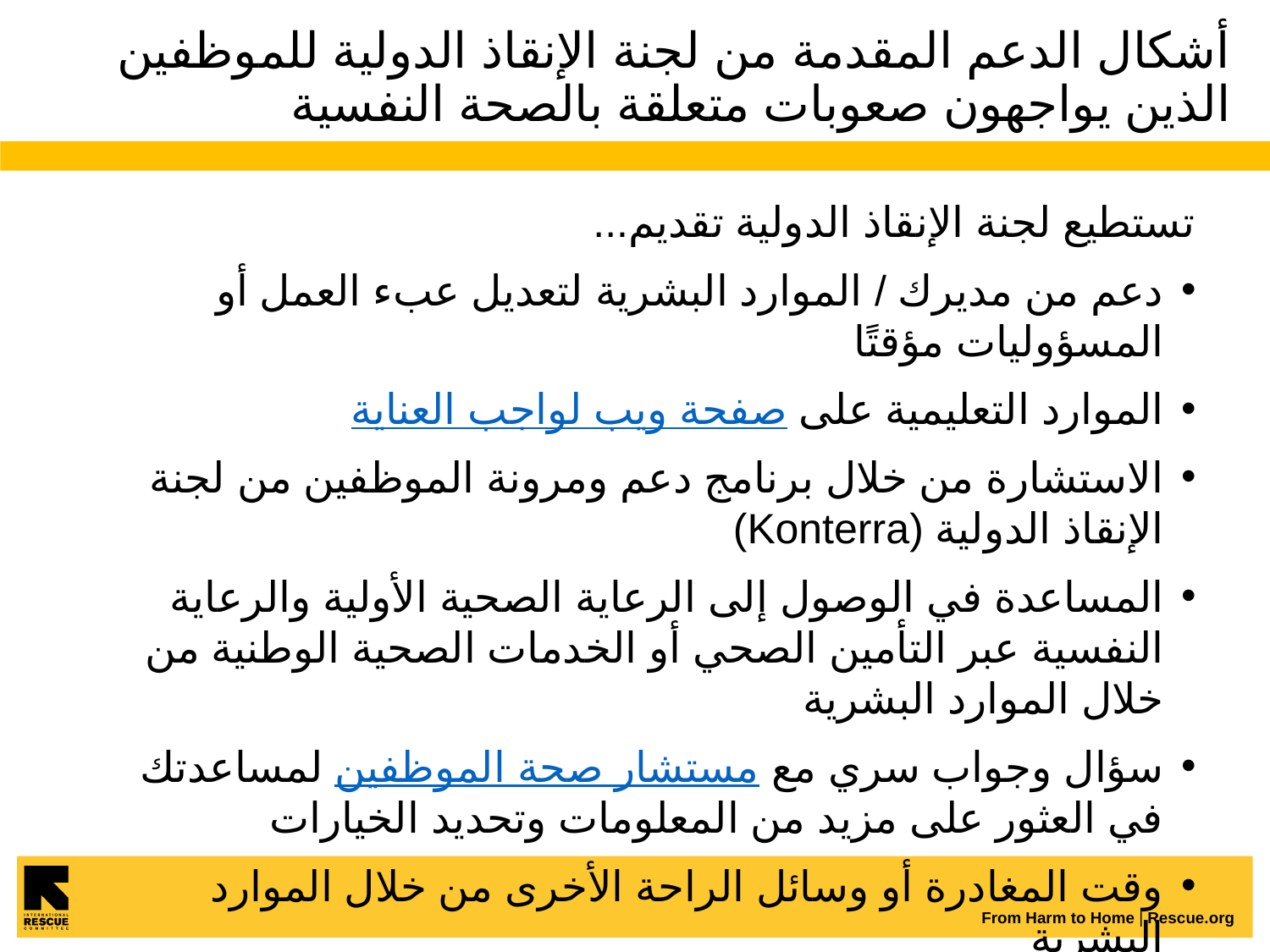

# أشكال الدعم المقدمة من لجنة الإنقاذ الدولية للموظفين الذين يواجهون صعوبات متعلقة بالصحة النفسية
تستطيع لجنة الإنقاذ الدولية تقديم...
دعم من مديرك / الموارد البشرية لتعديل عبء العمل أو المسؤوليات مؤقتًا
الموارد التعليمية على صفحة ويب لواجب العناية
الاستشارة من خلال برنامج دعم ومرونة الموظفين من لجنة الإنقاذ الدولية (Konterra)
المساعدة في الوصول إلى الرعاية الصحية الأولية والرعاية النفسية عبر التأمين الصحي أو الخدمات الصحية الوطنية من خلال الموارد البشرية
سؤال وجواب سري مع مستشار صحة الموظفين لمساعدتك في العثور على مزيد من المعلومات وتحديد الخيارات
وقت المغادرة أو وسائل الراحة الأخرى من خلال الموارد البشرية